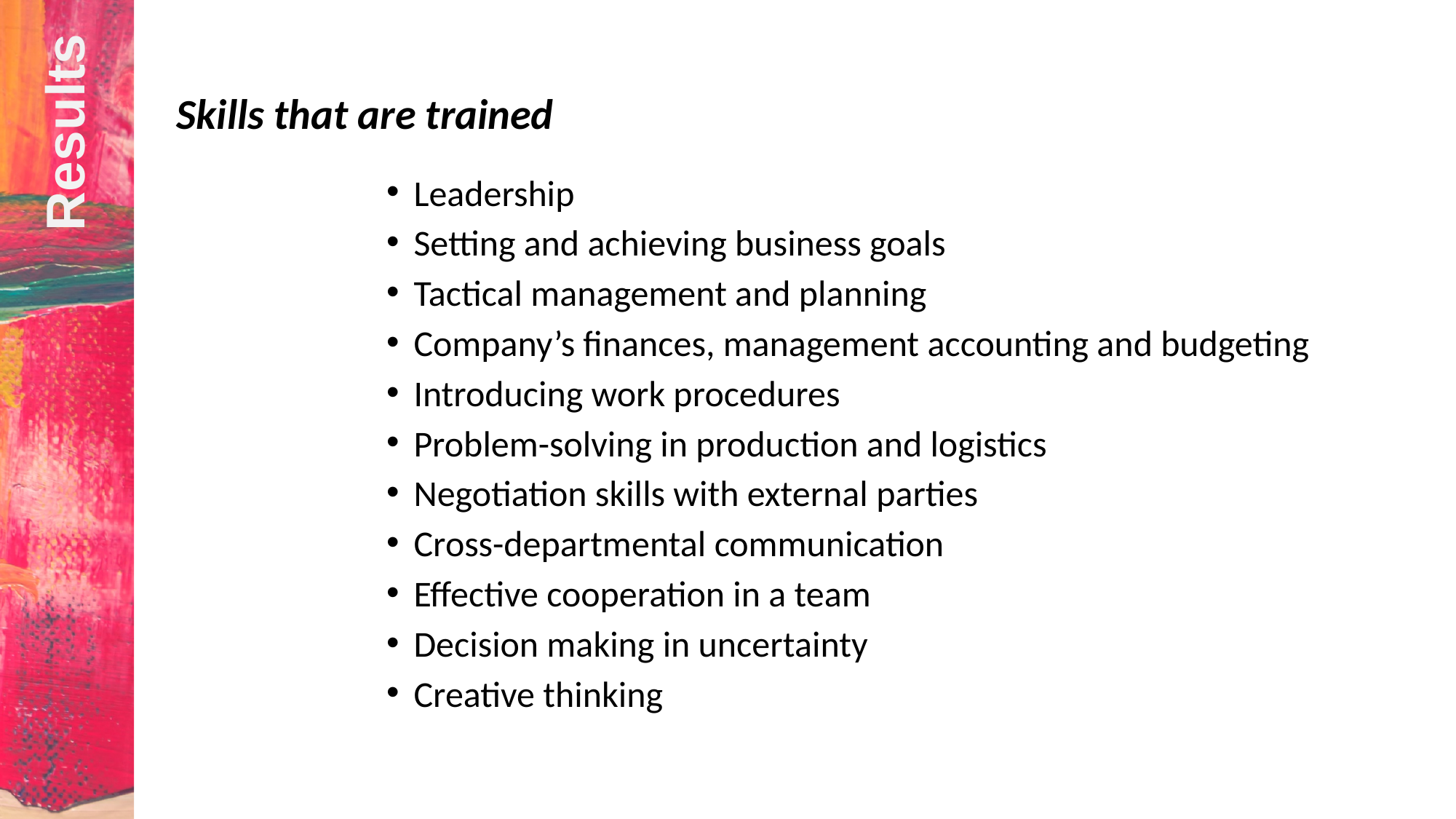

Skills that are trained
Leadership
Setting and achieving business goals
Tactical management and planning
Company’s finances, management accounting and budgeting
Introducing work procedures
Problem-solving in production and logistics
Negotiation skills with external parties
Cross-departmental communication
Effective cooperation in a team
Decision making in uncertainty
Creative thinking
# Results